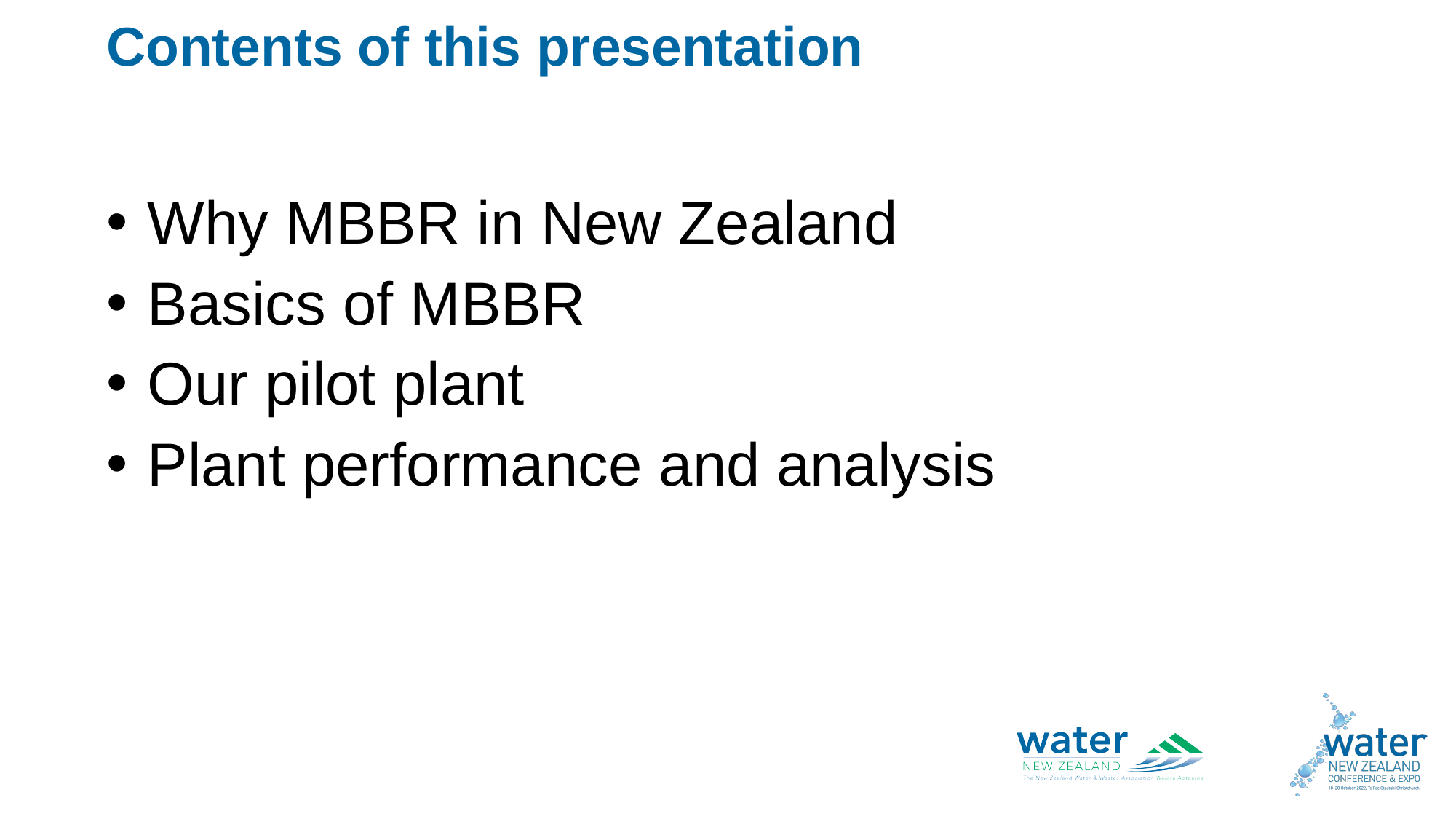

Contents of this presentation
Why MBBR in New Zealand
Basics of MBBR
Our pilot plant
Plant performance and analysis